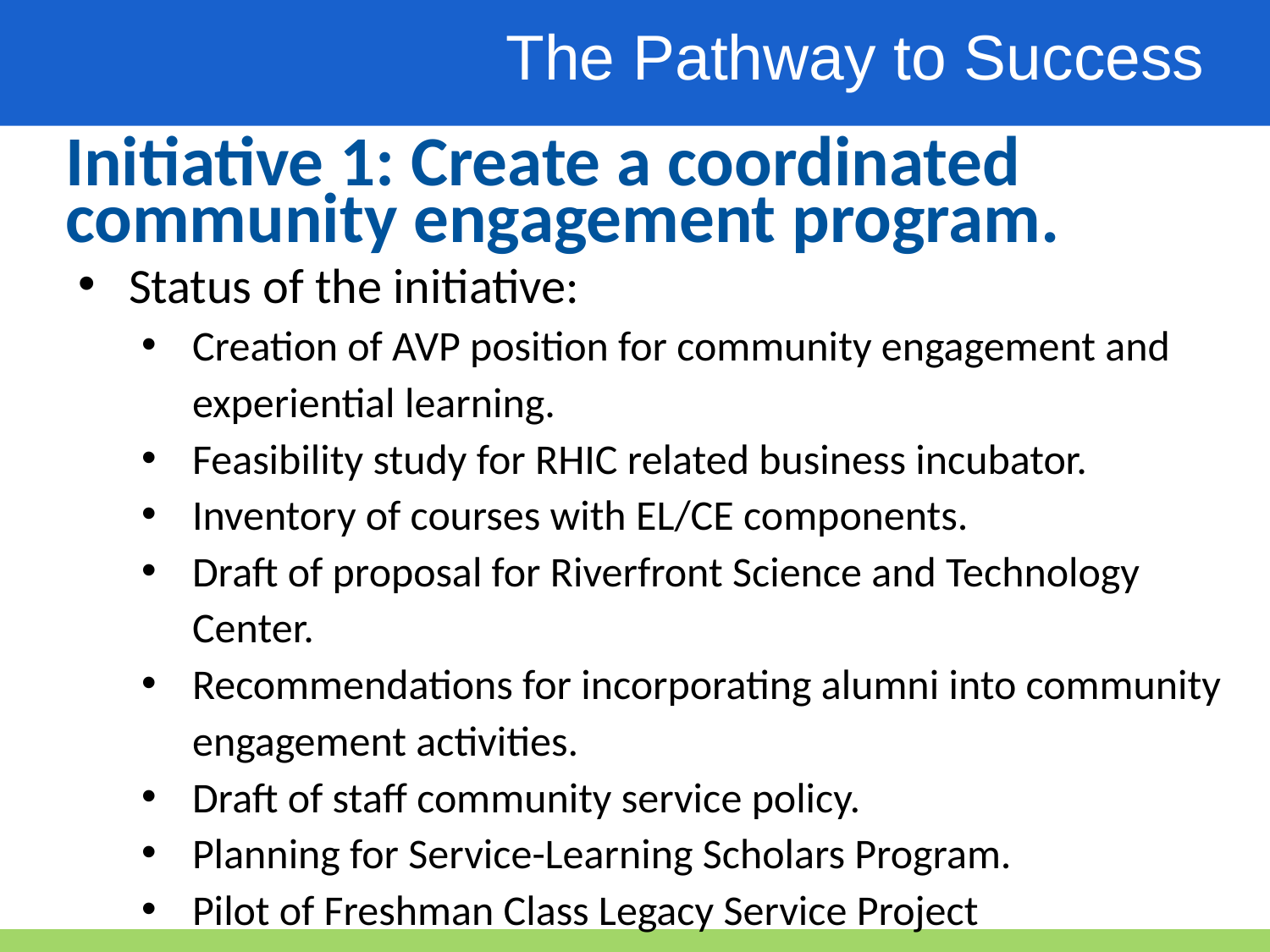

The Pathway to Success
Initiative 1: Create a coordinated community engagement program.
Status of the initiative:
Creation of AVP position for community engagement and experiential learning.
Feasibility study for RHIC related business incubator.
Inventory of courses with EL/CE components.
Draft of proposal for Riverfront Science and Technology Center.
Recommendations for incorporating alumni into community engagement activities.
Draft of staff community service policy.
Planning for Service-Learning Scholars Program.
Pilot of Freshman Class Legacy Service Project